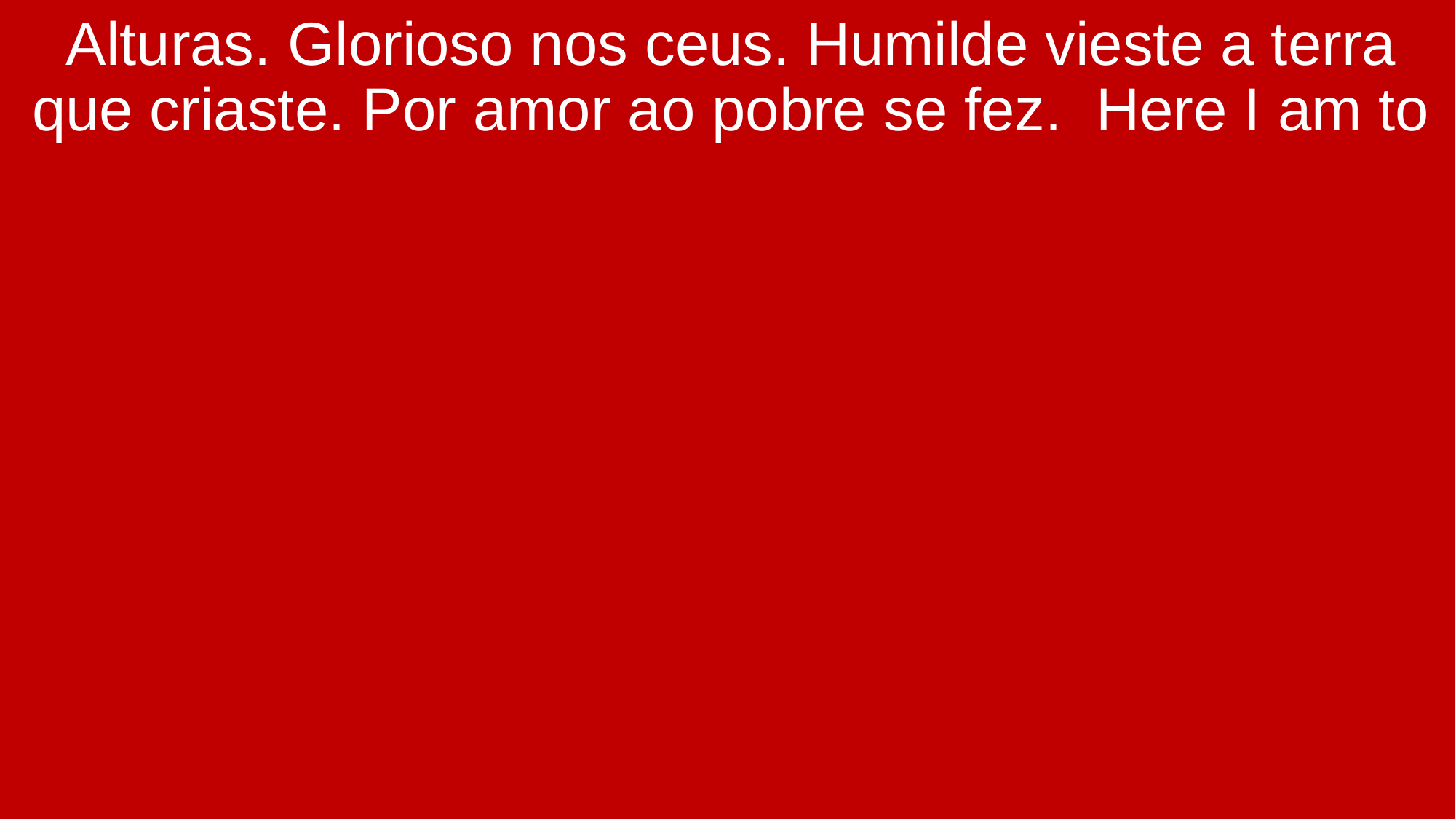

Alturas. Glorioso nos ceus. Humilde vieste a terra que criaste. Por amor ao pobre se fez.  Here I am to